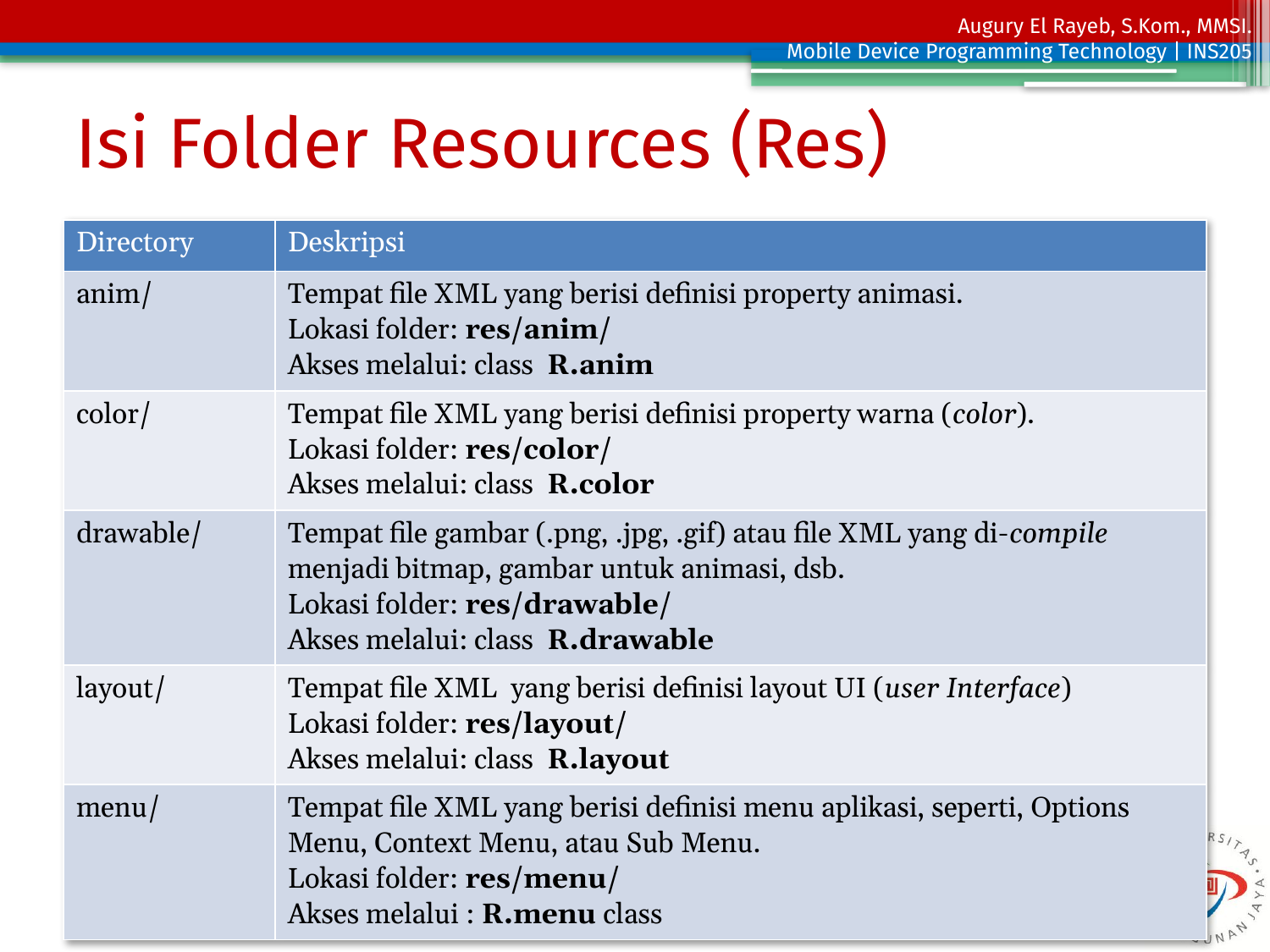

# Isi Folder Resources (Res)
| Directory | Deskripsi |
| --- | --- |
| anim/ | Tempat file XML yang berisi definisi property animasi. Lokasi folder: res/anim/ Akses melalui: class R.anim |
| color/ | Tempat file XML yang berisi definisi property warna (color). Lokasi folder: res/color/ Akses melalui: class R.color |
| drawable/ | Tempat file gambar (.png, .jpg, .gif) atau file XML yang di-compile menjadi bitmap, gambar untuk animasi, dsb. Lokasi folder: res/drawable/ Akses melalui: class R.drawable |
| layout/ | Tempat file XML yang berisi definisi layout UI (user Interface) Lokasi folder: res/layout/ Akses melalui: class R.layout |
| menu/ | Tempat file XML yang berisi definisi menu aplikasi, seperti, Options Menu, Context Menu, atau Sub Menu. Lokasi folder: res/menu/ Akses melalui : R.menu class |